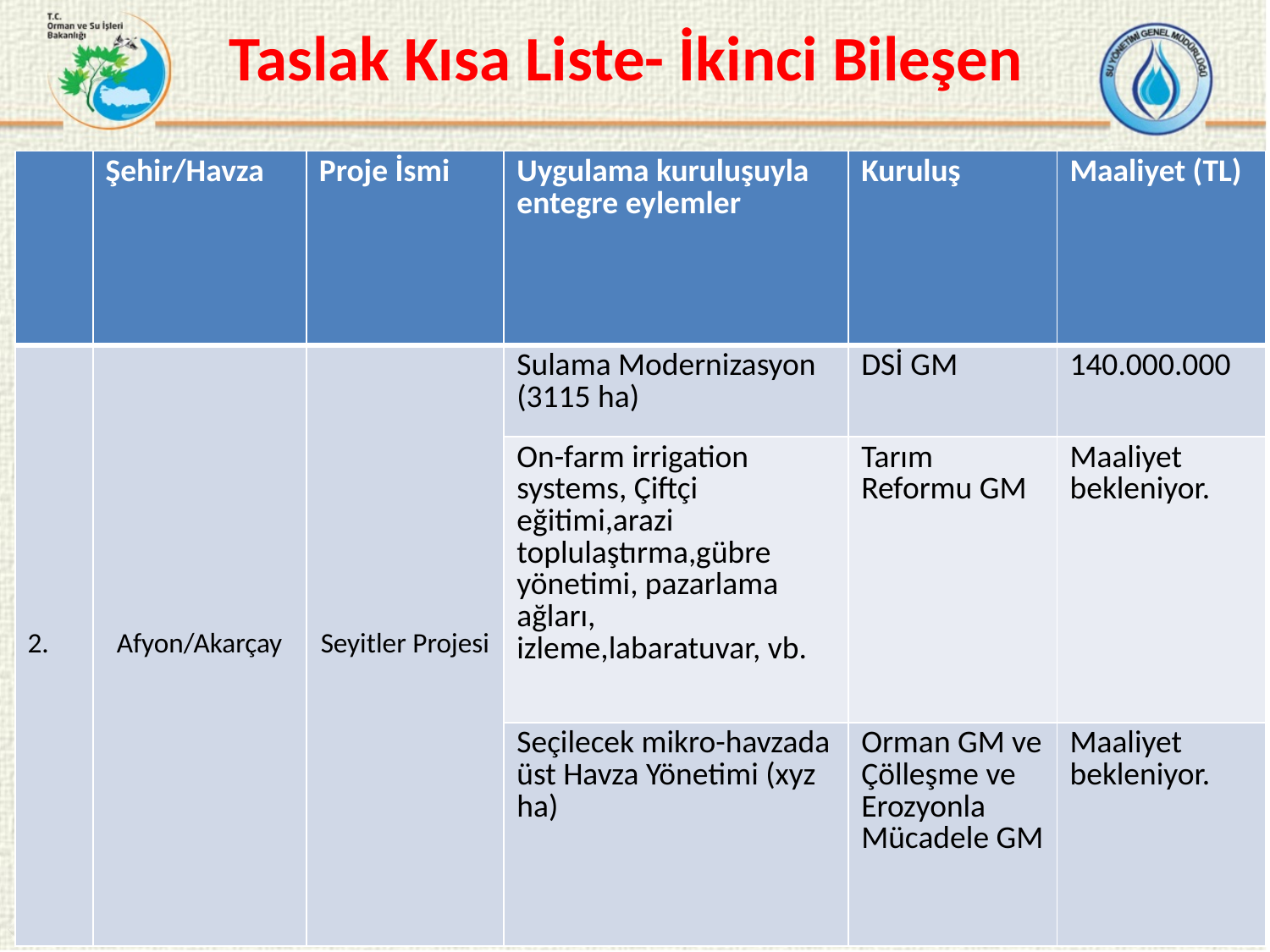

# Taslak Kısa Liste- İkinci Bileşen
|  | Şehir/Havza | Proje İsmi | Uygulama kuruluşuyla entegre eylemler | Kuruluş | Maaliyet (TL) |
| --- | --- | --- | --- | --- | --- |
| 2. | Afyon/Akarçay | Seyitler Projesi | Sulama Modernizasyon (3115 ha) | DSİ GM | 140.000.000 |
|  |  |  | On-farm irrigation systems, Çiftçi eğitimi,arazi toplulaştırma,gübre yönetimi, pazarlama ağları, izleme,labaratuvar, vb. | Tarım Reformu GM | Maaliyet bekleniyor. |
|  |  |  | Seçilecek mikro-havzada üst Havza Yönetimi (xyz ha) | Orman GM ve Çölleşme ve Erozyonla Mücadele GM | Maaliyet bekleniyor. |
16